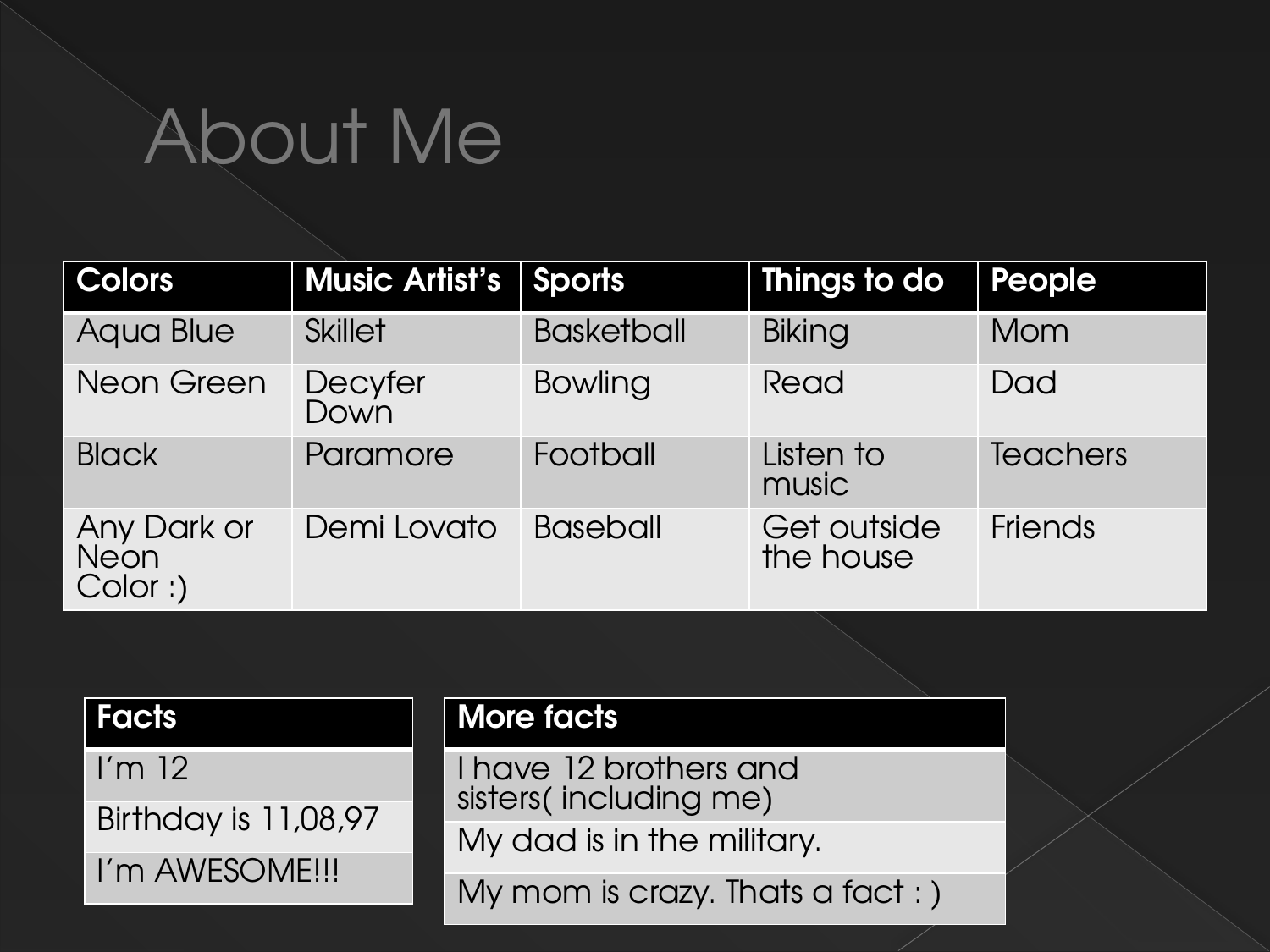

# About Me
| Colors | Music Artist’s | Sports | Things to do | People |
| --- | --- | --- | --- | --- |
| Aqua Blue | Skillet | Basketball | Biking | Mom |
| Neon Green | Decyfer Down | Bowling | Read | Dad |
| Black | Paramore | Football | Listen to music | Teachers |
| Any Dark or Neon Color :) | Demi Lovato | Baseball | Get outside the house | Friends |
| Facts |
| --- |
| I’m 12 |
| Birthday is 11,08,97 |
| I’m AWESOME!!! |
| More facts |
| --- |
| I have 12 brothers and sisters( including me) |
| My dad is in the military. |
| My mom is crazy. Thats a fact : ) |